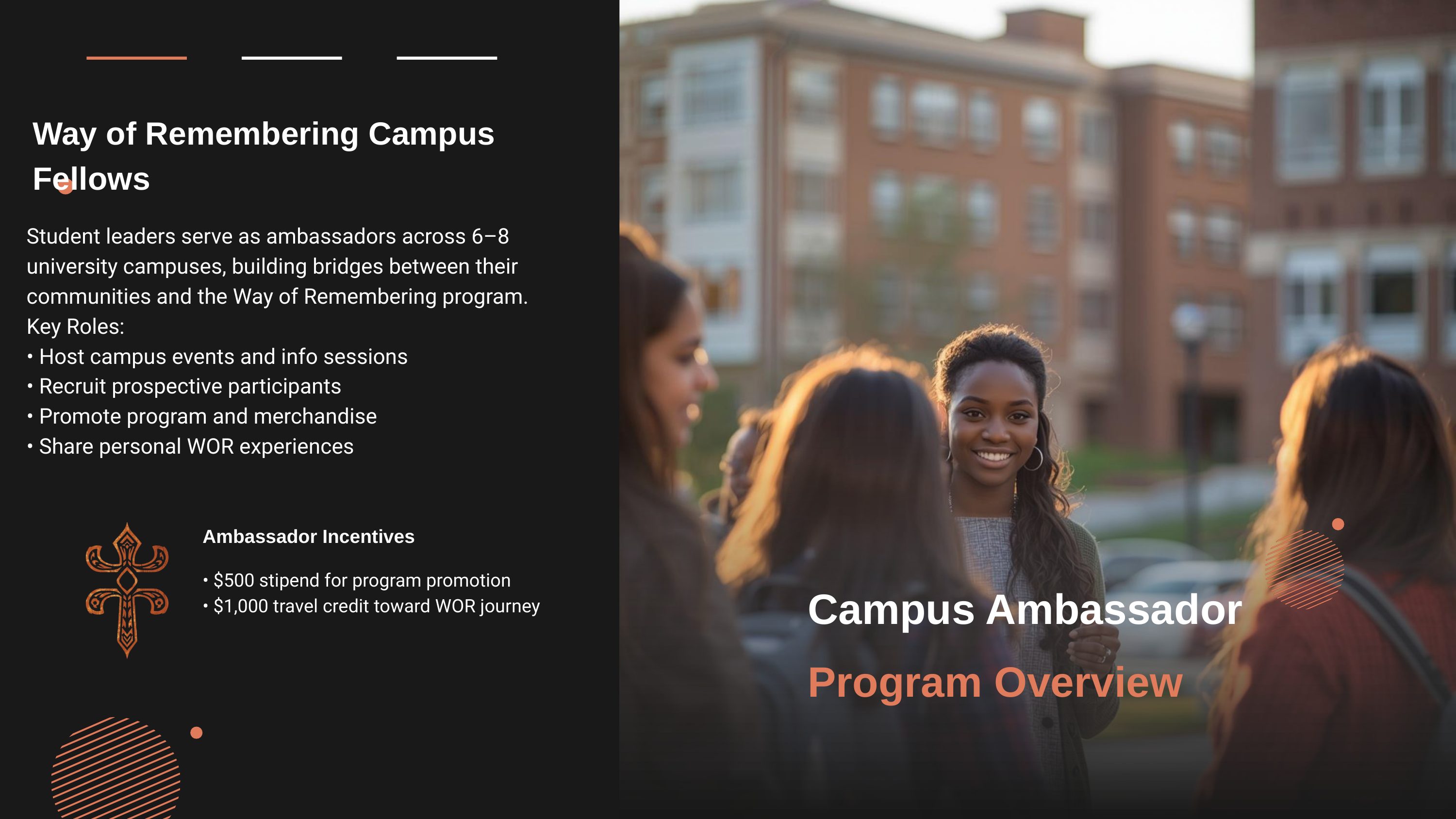

Way of Remembering Campus Fellows

Student leaders serve as ambassadors across 6–8 university campuses, building bridges between their communities and the Way of Remembering program.
Key Roles:
• Host campus events and info sessions
• Recruit prospective participants
• Promote program and merchandise
• Share personal WOR experiences

Ambassador Incentives

• $500 stipend for program promotion
• $1,000 travel credit toward WOR journey
Campus Ambassador
Program Overview